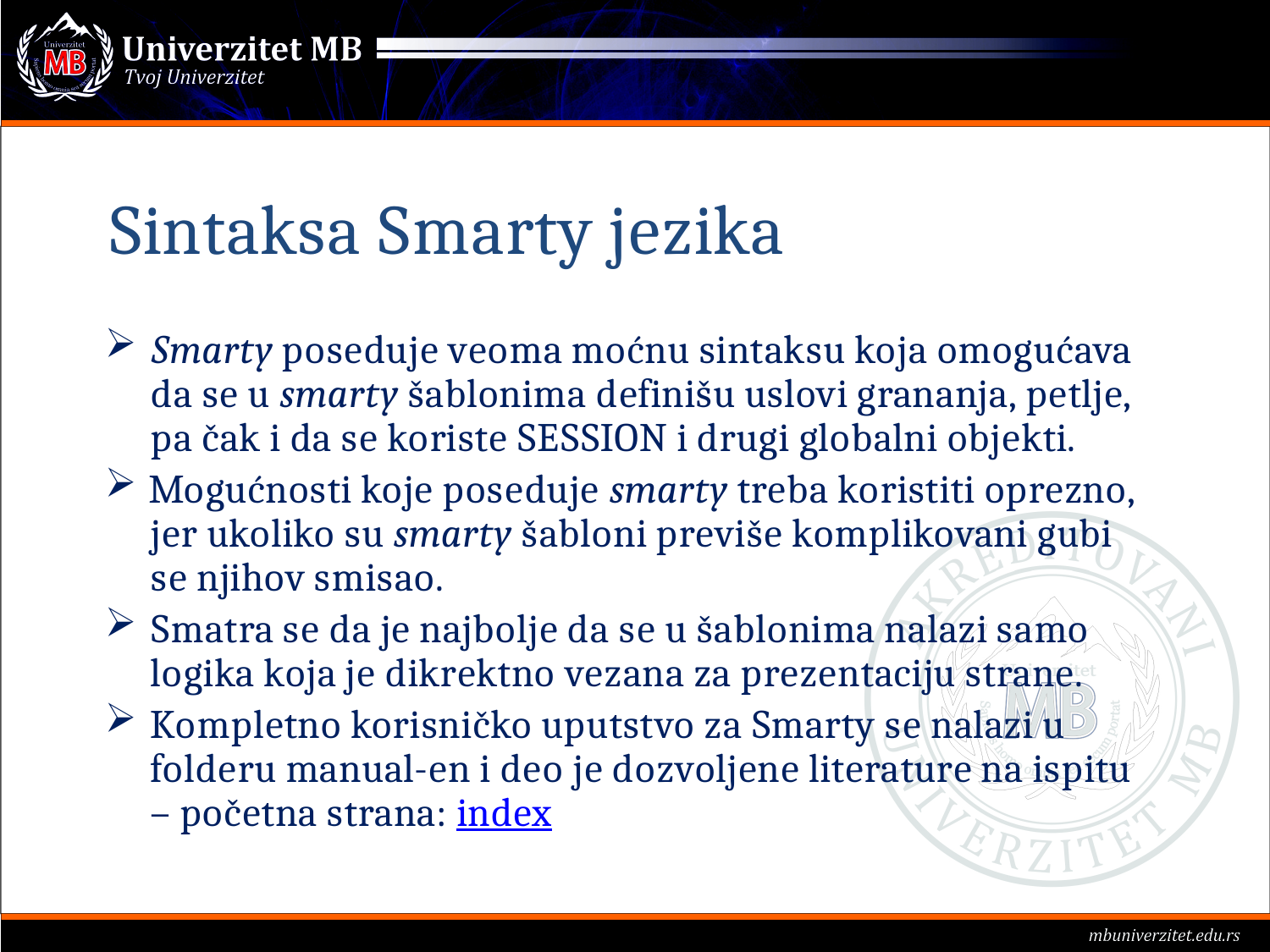

# Sintaksa Smarty jezika

Smarty poseduje veoma moćnu sintaksu koja omogućava da se u smarty šablonima definišu uslovi grananja, petlje, pa čak i da se koriste SESSION i drugi globalni objekti.
Mogućnosti koje poseduje smarty treba koristiti oprezno, jer ukoliko su smarty šabloni previše komplikovani gubi se njihov smisao.
Smatra se da je najbolje da se u šablonima nalazi samo logika koja je dikrektno vezana za prezentaciju strane.
Kompletno korisničko uputstvo za Smarty se nalazi u folderu manual-en i deo je dozvoljene literature na ispitu – početna strana: index